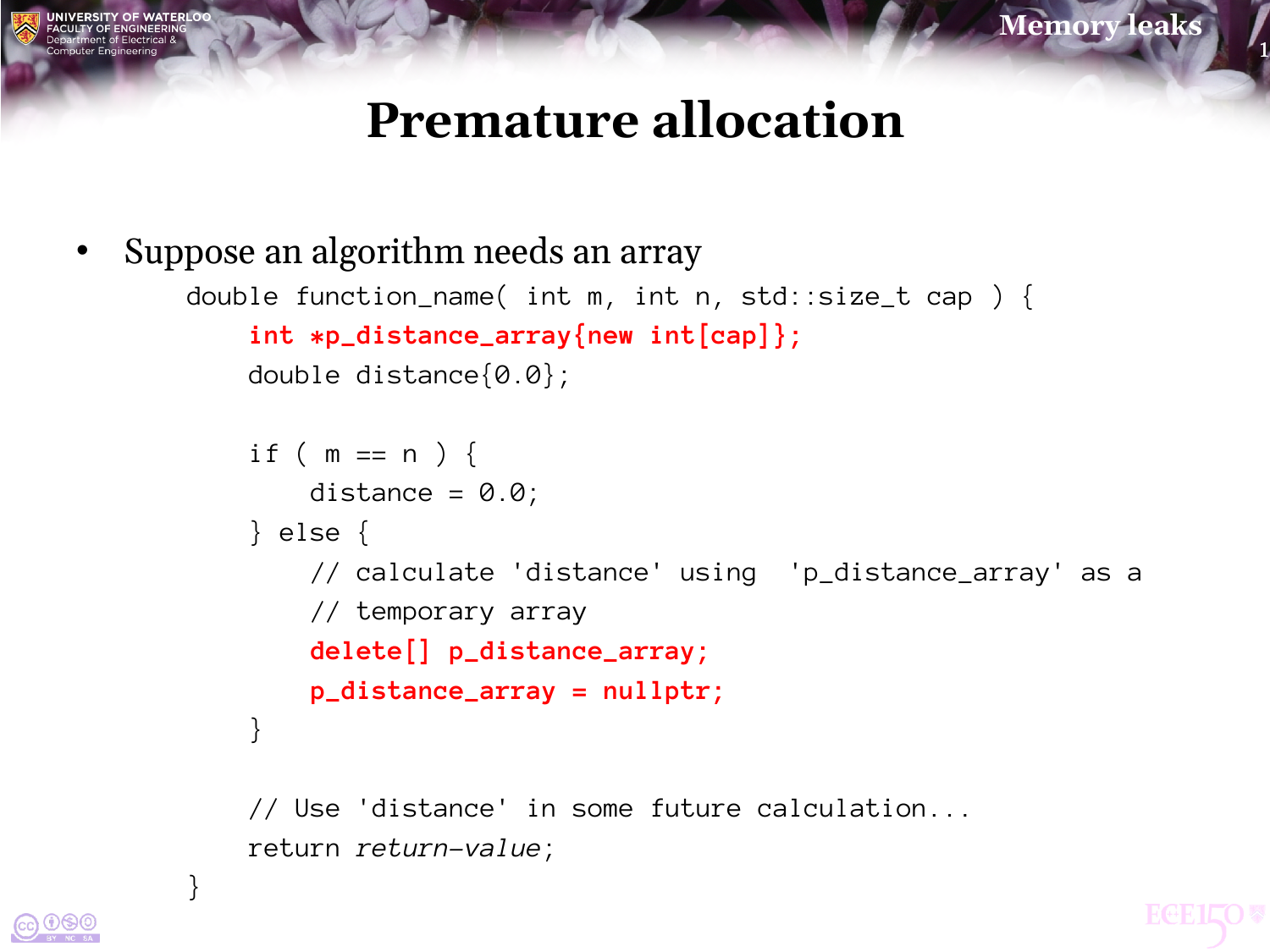

# Premature allocation
Suppose an algorithm needs an arrayx x
double function_name( int m, int n, std::size_t cap ) {
    int *p_distance_array{new int[cap]};
    double distance{0.0};

    if ( m == n ) {
        distance = 0.0;
    } else {
        // calculate 'distance' using  'p_distance_array' as a
        // temporary array
        delete[] p_distance_array;
        p_distance_array = nullptr;
    }

    // Use 'distance' in some future calculation...
    return return-value;
}